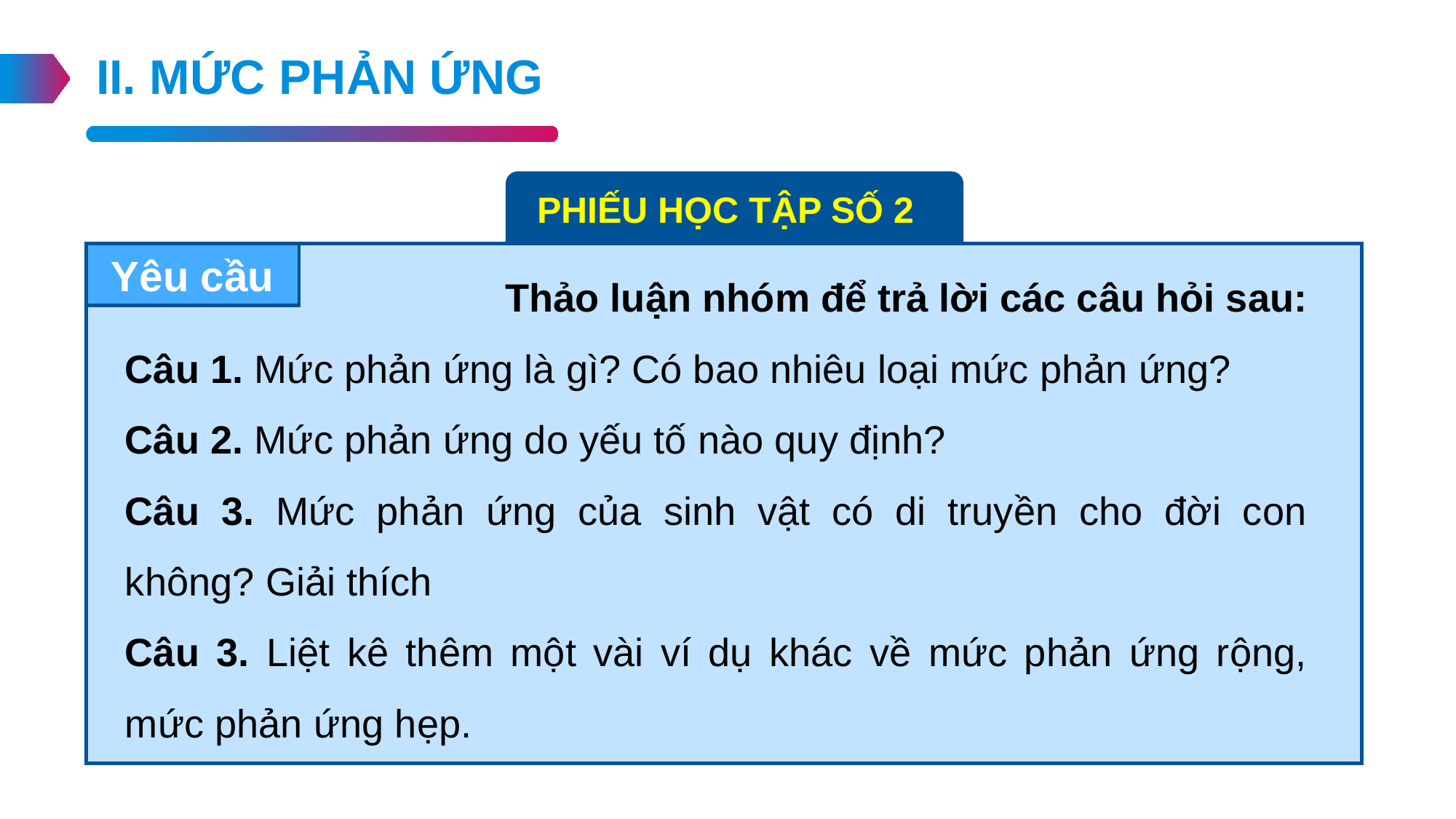

II. MỨC PHẢN ỨNG

PHIẾU HỌC TẬP SỐ 2

Yêu cầu
Thảo luận nhóm để trả lời các câu hỏi sau:
Câu 1. Mức phản ứng là gì? Có bao nhiêu loại mức phản ứng?
Câu 2. Mức phản ứng do yếu tố nào quy định?
Câu 3. Mức phản ứng của sinh vật có di truyền cho đời con không? Giải thích
Câu 3. Liệt kê thêm một vài ví dụ khác về mức phản ứng rộng, mức phản ứng hẹp.